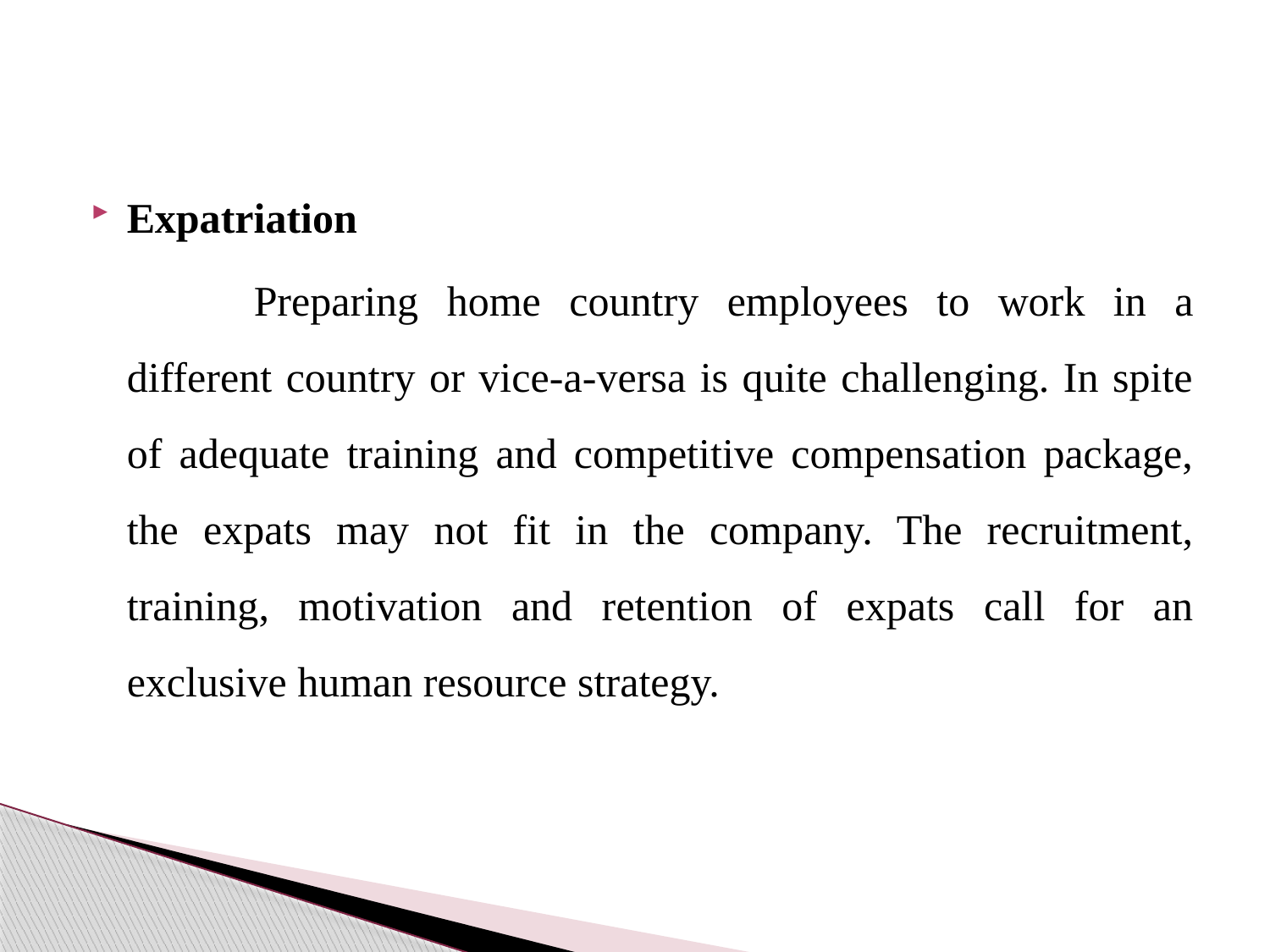

#
Expatriation
		Preparing home country employees to work in a different country or vice-a-versa is quite challenging. In spite of adequate training and competitive compensation package, the expats may not fit in the company. The recruitment, training, motivation and retention of expats call for an exclusive human resource strategy.